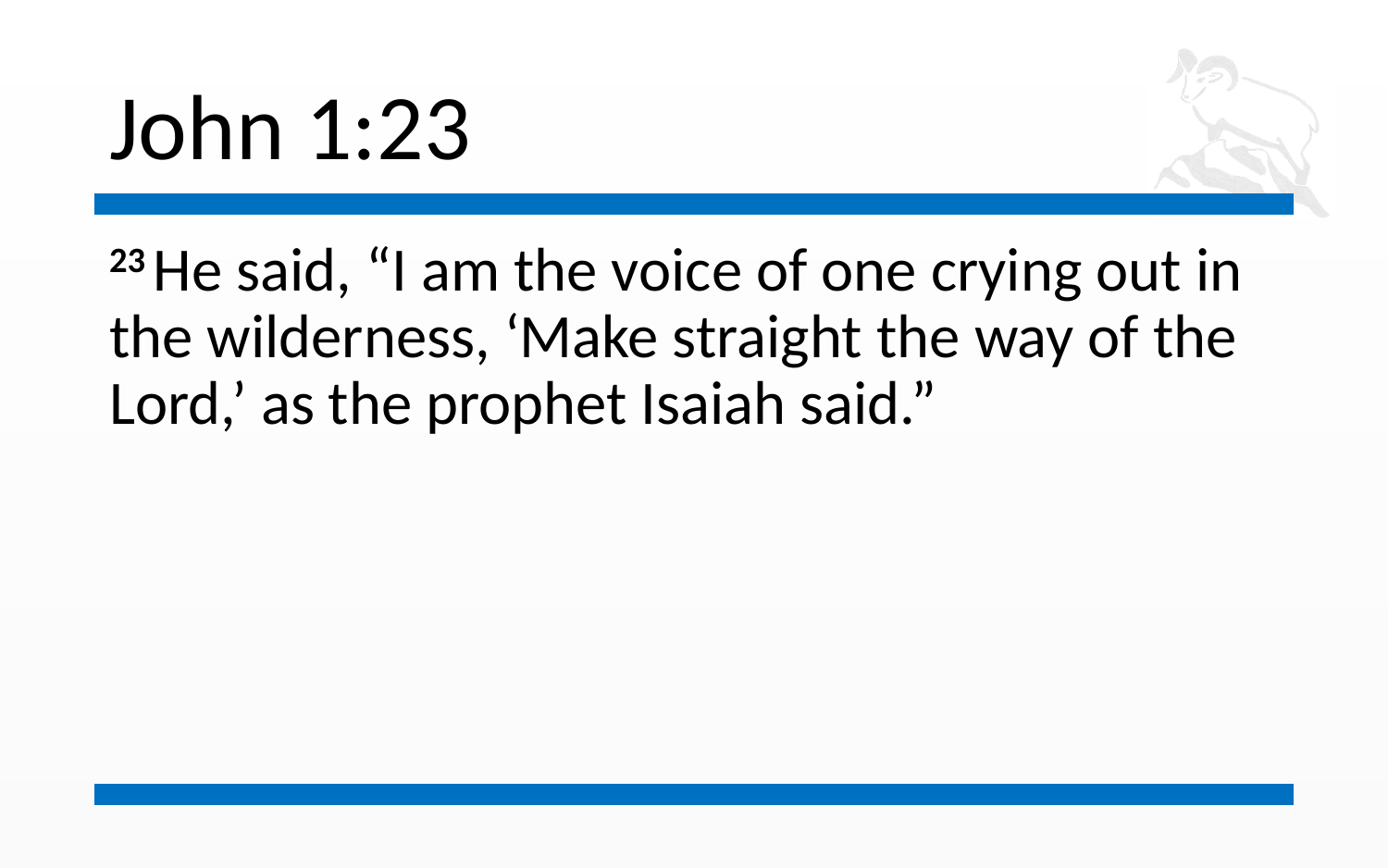

# John 1:23
23 He said, “I am the voice of one crying out in the wilderness, ‘Make straight the way of the Lord,’ as the prophet Isaiah said.”